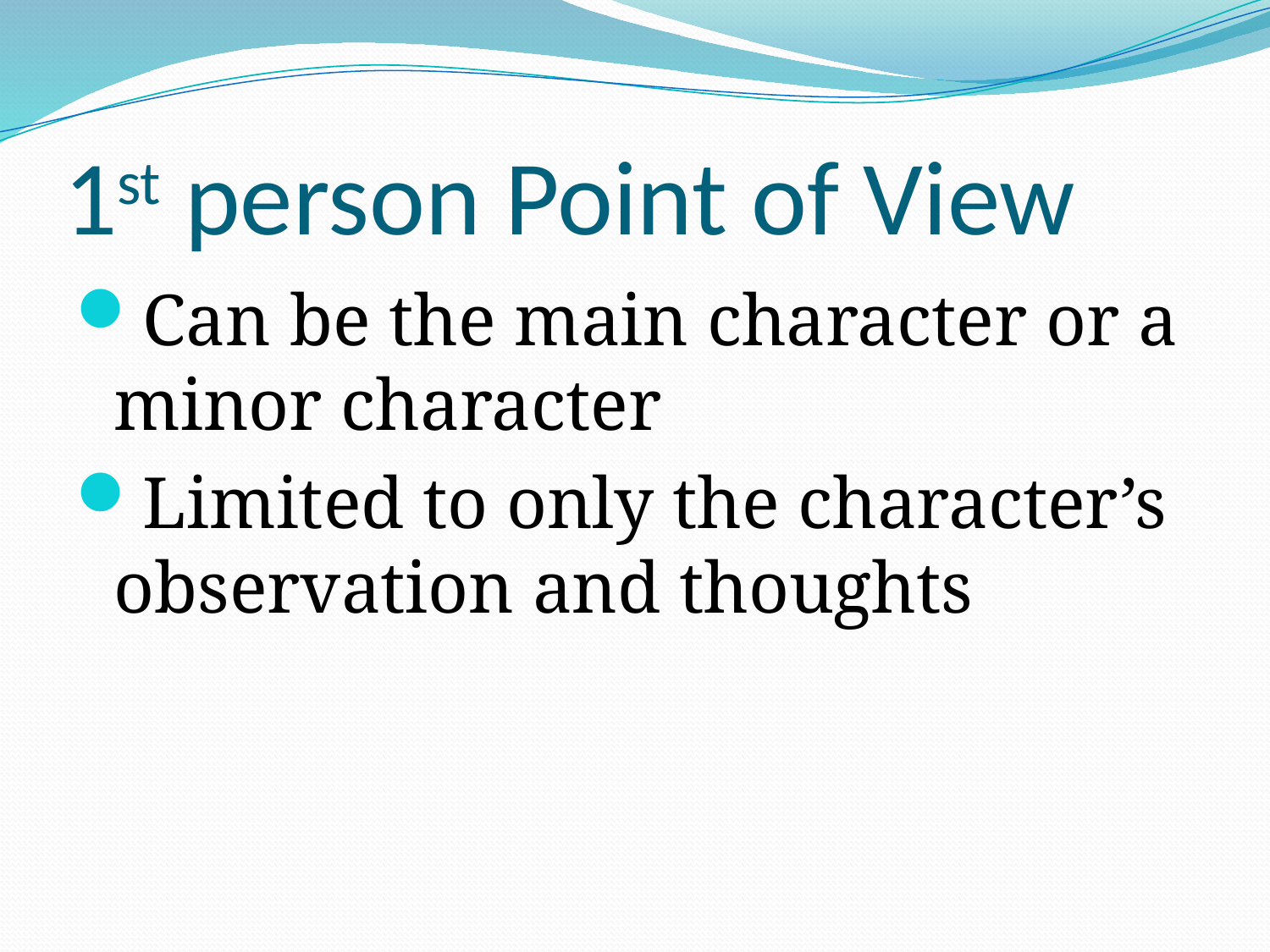

# 1st person Point of View
Can be the main character or a minor character
Limited to only the character’s observation and thoughts